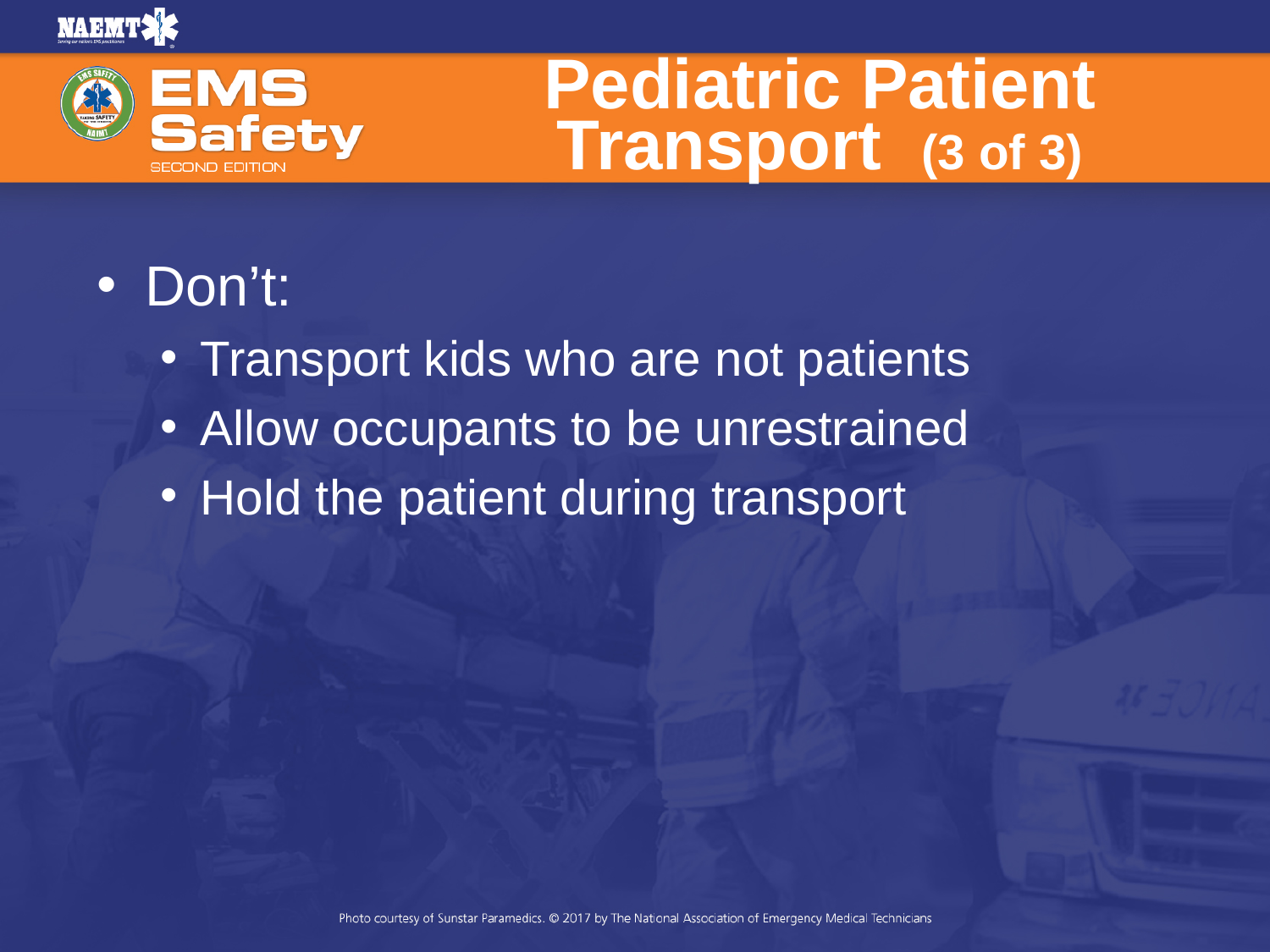

# Pediatric Patient Transport  (3 of 3)
Don’t:
Transport kids who are not patients
Allow occupants to be unrestrained
Hold the patient during transport